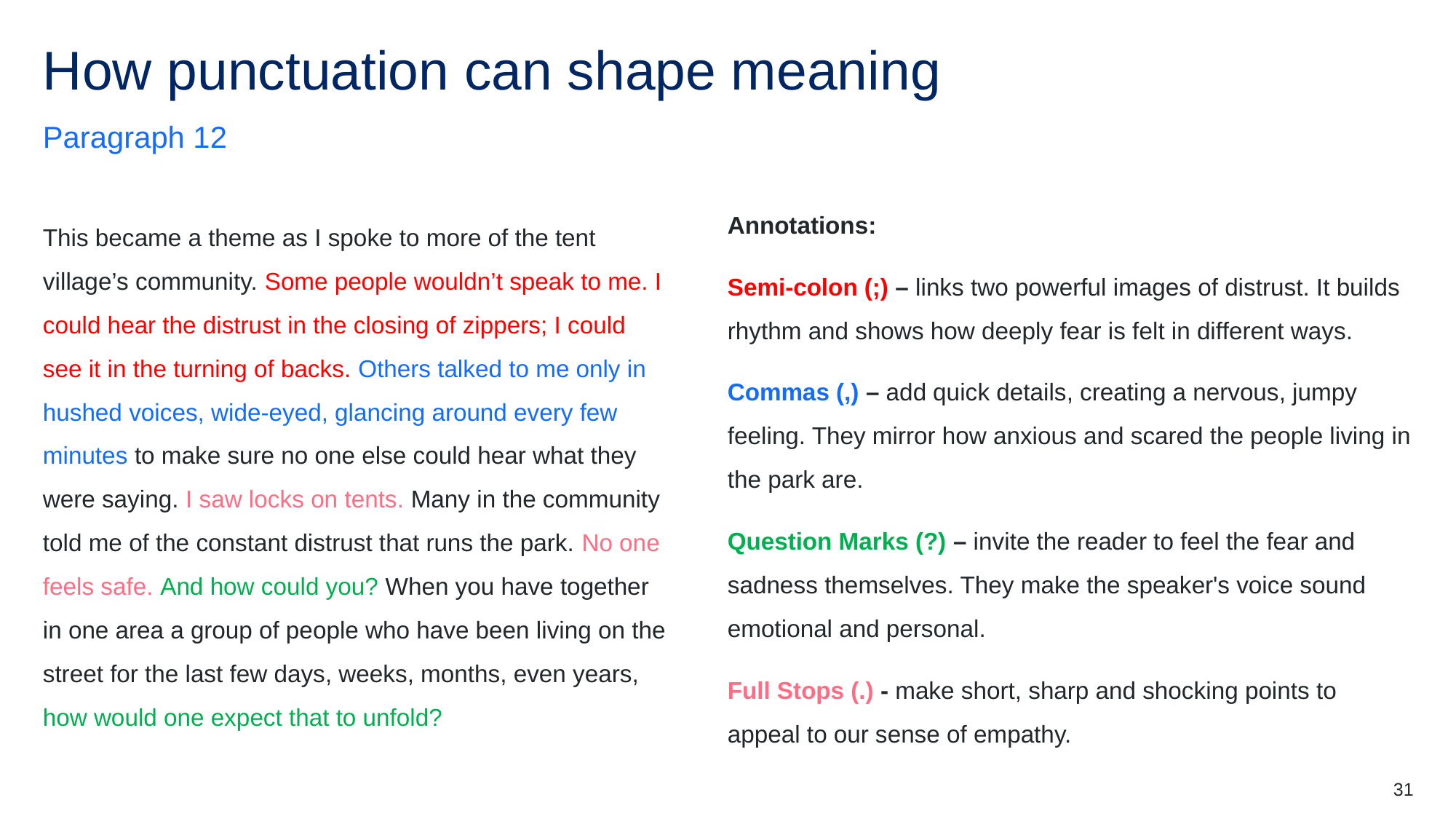

# How punctuation can shape meaning (5)
Paragraph 12
Annotations:
Semi-colon (;) – links two powerful images of distrust. It builds rhythm and shows how deeply fear is felt in different ways.
Commas (,) – add quick details, creating a nervous, jumpy feeling. They mirror how anxious and scared the people living in the park are.
Question Marks (?) – invite the reader to feel the fear and sadness themselves. They make the speaker's voice sound emotional and personal.
Full Stops (.) - make short, sharp and shocking points to appeal to our sense of empathy.

This became a theme as I spoke to more of the tent village’s community. Some people wouldn’t speak to me. I could hear the distrust in the closing of zippers; I could see it in the turning of backs. Others talked to me only in hushed voices, wide-eyed, glancing around every few minutes to make sure no one else could hear what they were saying. I saw locks on tents. Many in the community told me of the constant distrust that runs the park. No one feels safe. And how could you? When you have together in one area a group of people who have been living on the street for the last few days, weeks, months, even years, how would one expect that to unfold?
31